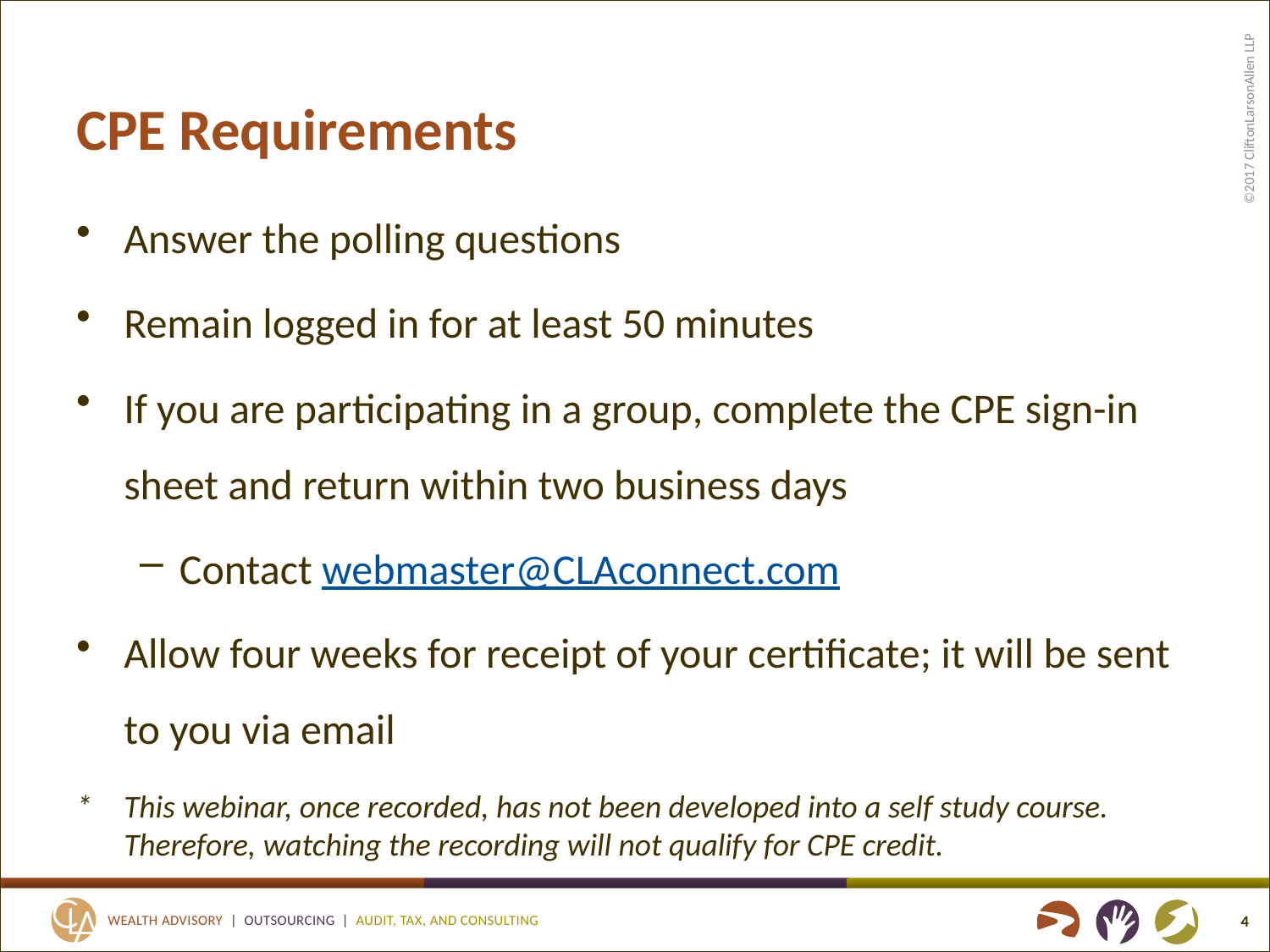

# CPE Requirements
Answer the polling questions
Remain logged in for at least 50 minutes
If you are participating in a group, complete the CPE sign-in sheet and return within two business days
Contact webmaster@CLAconnect.com
Allow four weeks for receipt of your certificate; it will be sent to you via email

* 	This webinar, once recorded, has not been developed into a self study course. Therefore, watching the recording will not qualify for CPE credit.

4